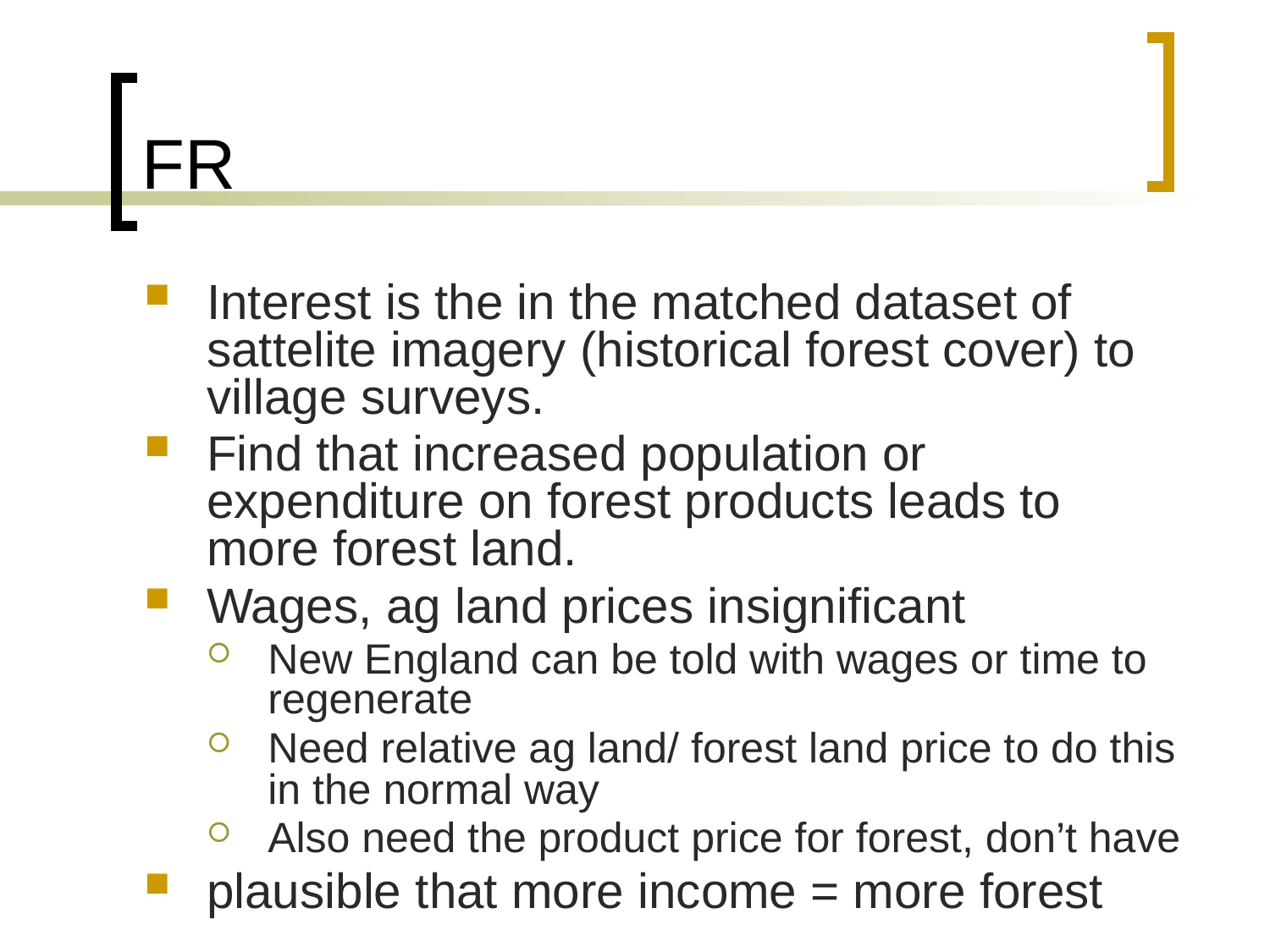

# FR
Interest is the in the matched dataset of sattelite imagery (historical forest cover) to village surveys.
Find that increased population or expenditure on forest products leads to more forest land.
Wages, ag land prices insignificant
New England can be told with wages or time to regenerate
Need relative ag land/ forest land price to do this in the normal way
Also need the product price for forest, don’t have
plausible that more income = more forest